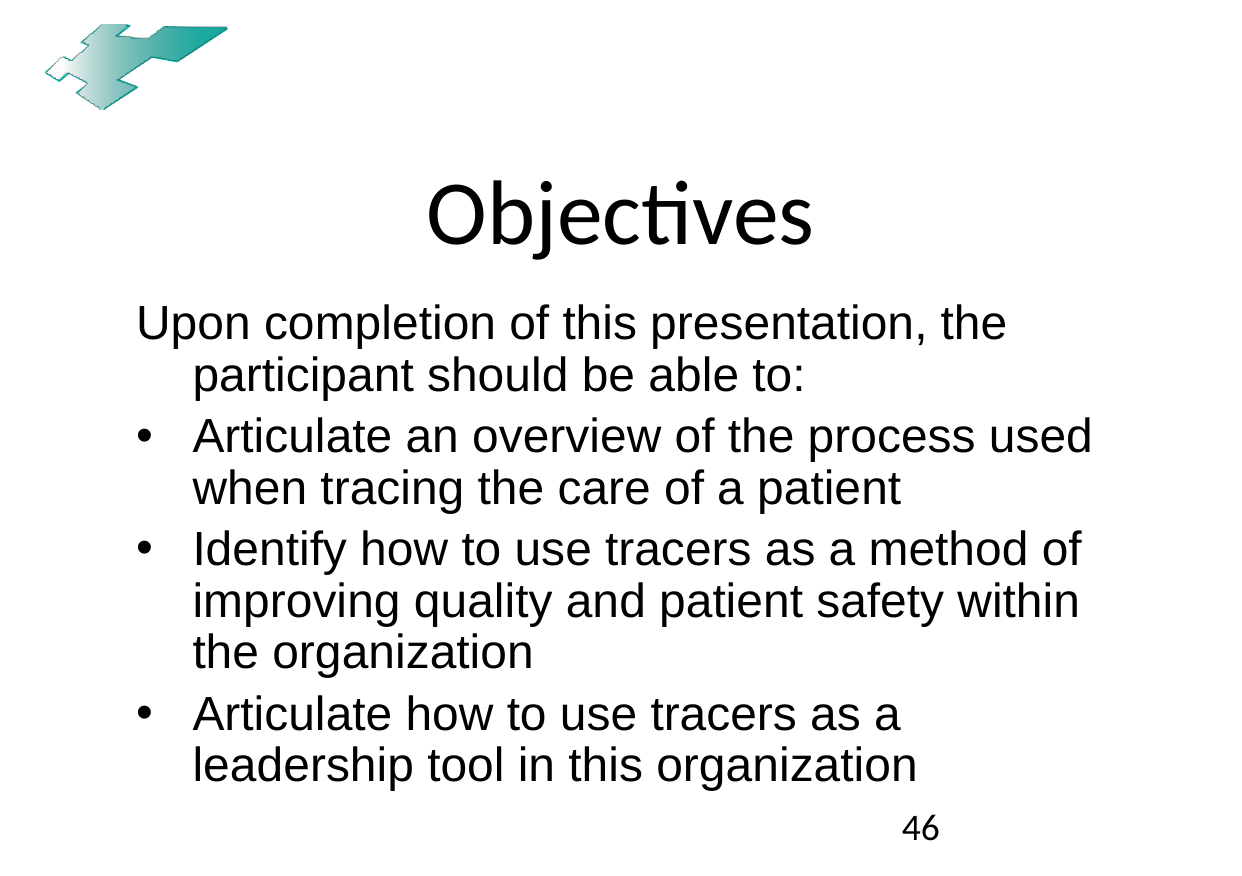

# Objectives
Upon completion of this presentation, the participant should be able to:
Articulate an overview of the process used when tracing the care of a patient
Identify how to use tracers as a method of improving quality and patient safety within the organization
Articulate how to use tracers as a leadership tool in this organization
46